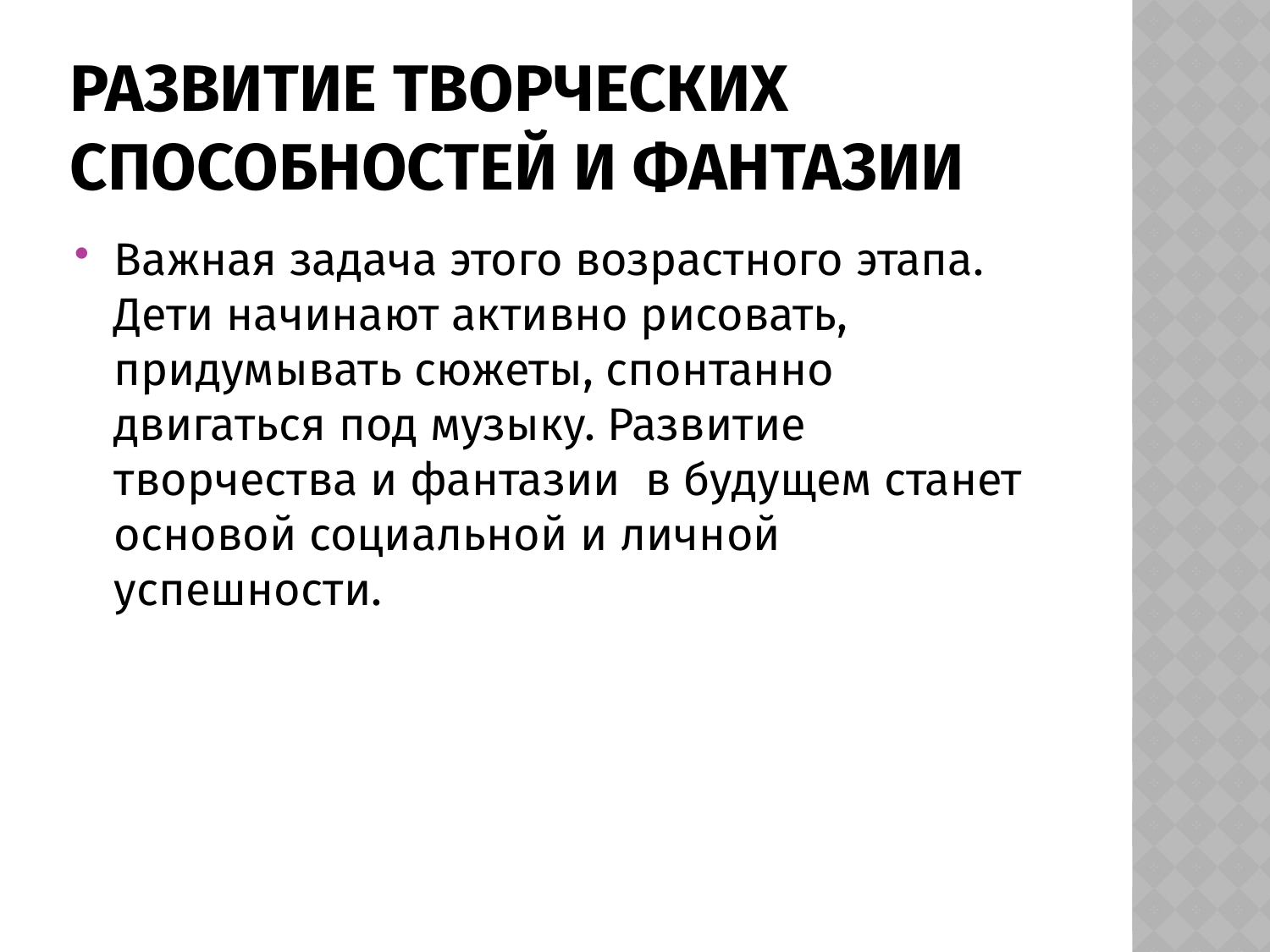

# Развитие творческих способностей и фантазии
Важная задача этого возрастного этапа. Дети начинают активно рисовать, придумывать сюжеты, спонтанно двигаться под музыку. Развитие творчества и фантазии  в будущем станет основой социальной и личной успешности.